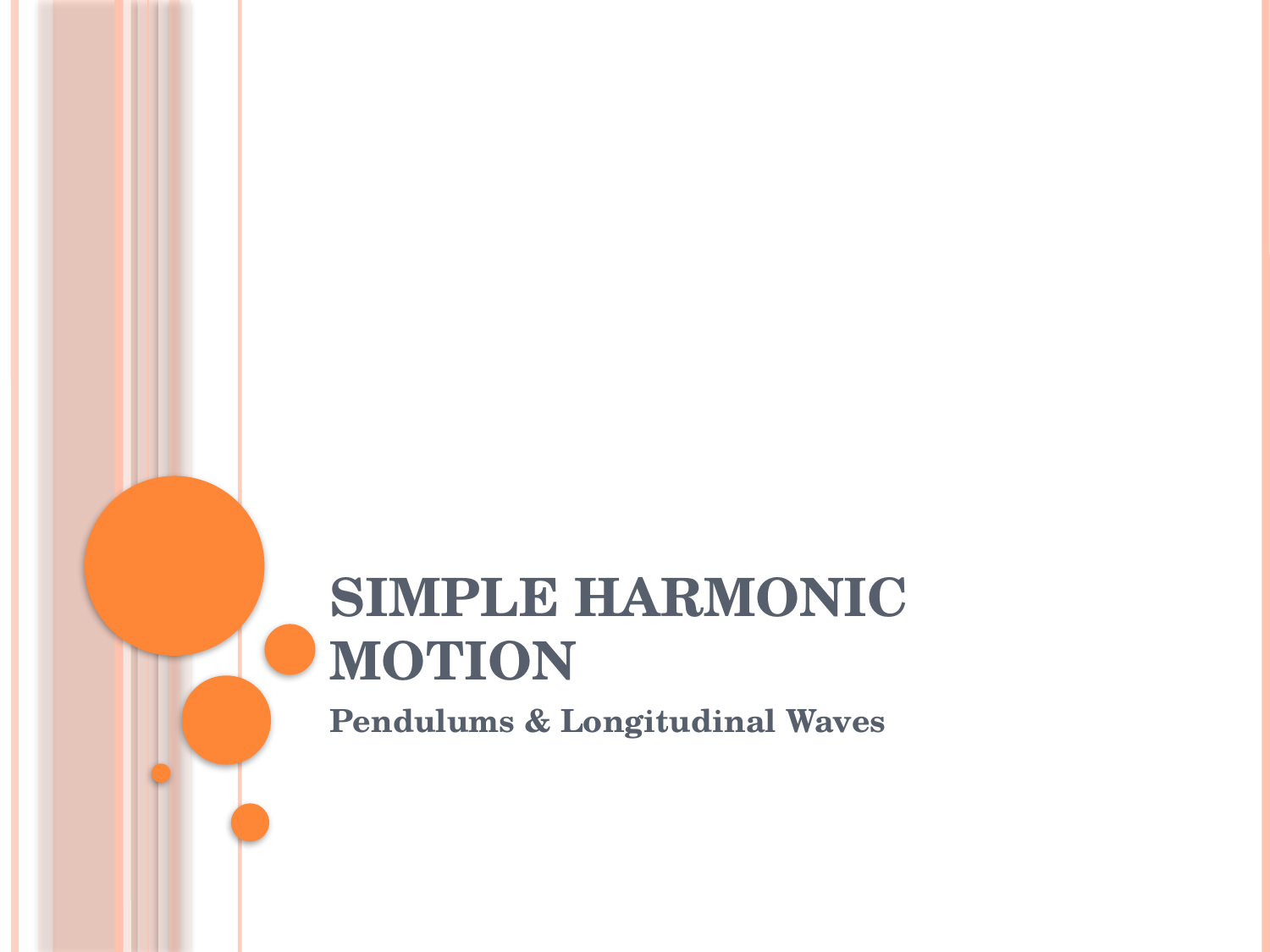

# Simple Harmonic Motion
Pendulums & Longitudinal Waves